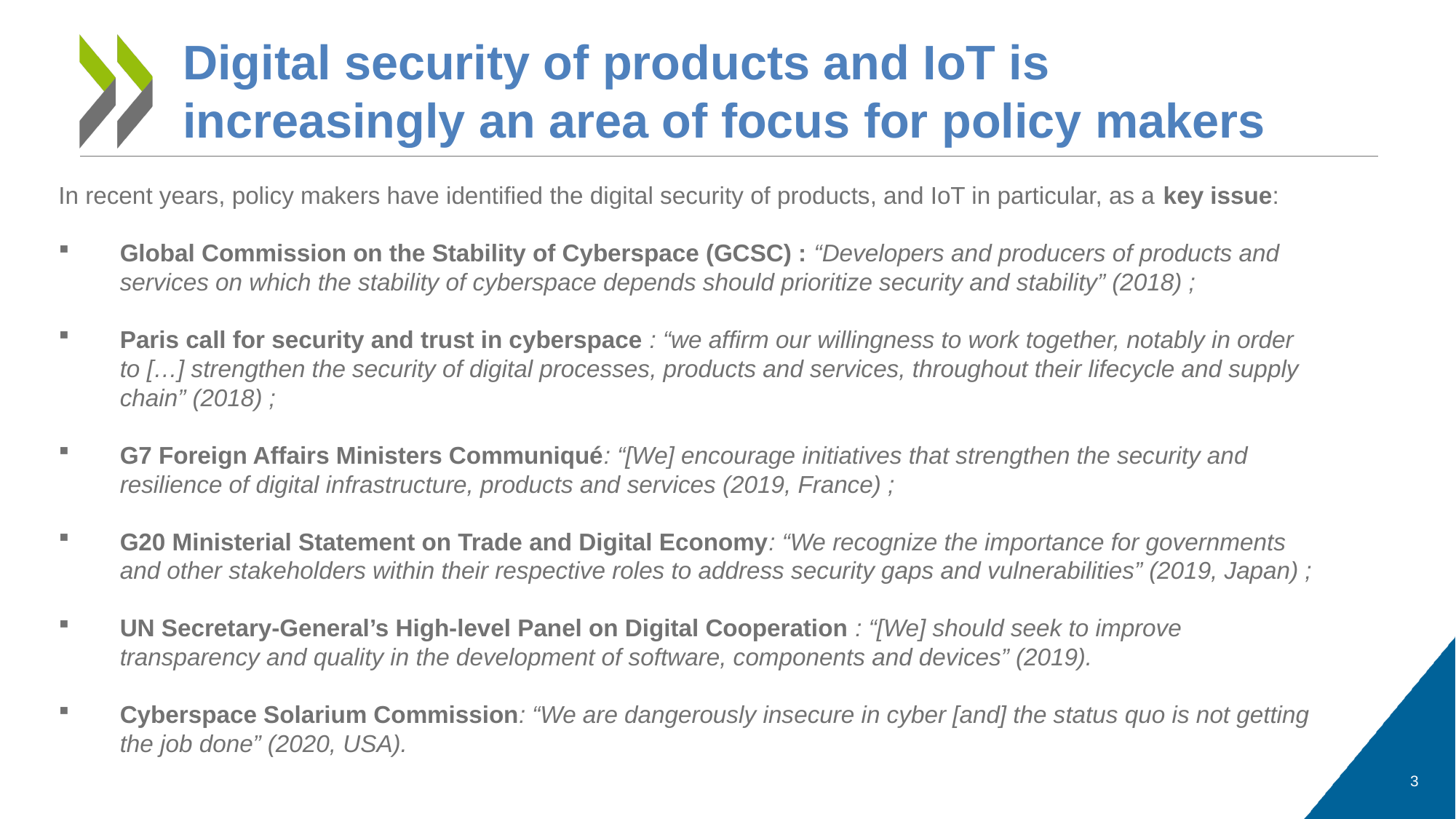

# Digital security of products and IoT is increasingly an area of focus for policy makers
In recent years, policy makers have identified the digital security of products, and IoT in particular, as a key issue:
Global Commission on the Stability of Cyberspace (GCSC) : “Developers and producers of products and services on which the stability of cyberspace depends should prioritize security and stability” (2018) ;
Paris call for security and trust in cyberspace : “we affirm our willingness to work together, notably in order to […] strengthen the security of digital processes, products and services, throughout their lifecycle and supply chain” (2018) ;
G7 Foreign Affairs Ministers Communiqué: “[We] encourage initiatives that strengthen the security and resilience of digital infrastructure, products and services (2019, France) ;
G20 Ministerial Statement on Trade and Digital Economy: “We recognize the importance for governments and other stakeholders within their respective roles to address security gaps and vulnerabilities” (2019, Japan) ;
UN Secretary-General’s High-level Panel on Digital Cooperation : “[We] should seek to improve transparency and quality in the development of software, components and devices” (2019).
Cyberspace Solarium Commission: “We are dangerously insecure in cyber [and] the status quo is not getting the job done” (2020, USA).
3